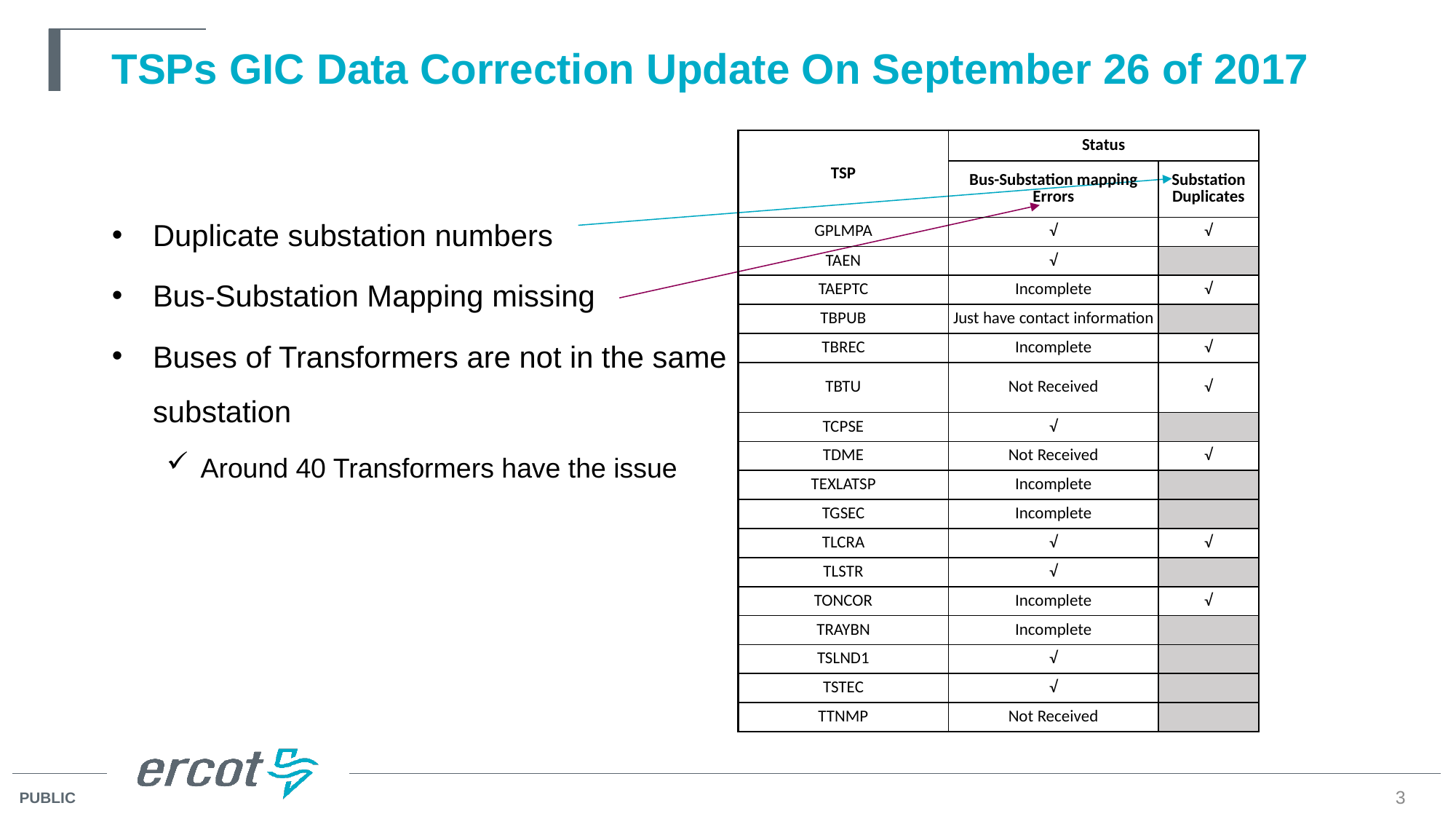

# TSPs GIC Data Correction Update On September 26 of 2017
| TSP | Status |  |
| --- | --- | --- |
|  | Bus-Substation mapping Errors | Substation Duplicates |
| GPLMPA | √ | √ |
| TAEN | √ |  |
| TAEPTC | Incomplete | √ |
| TBPUB | Just have contact information |  |
| TBREC | Incomplete | √ |
| TBTU | Not Received | √ |
| TCPSE | √ |  |
| TDME | Not Received | √ |
| TEXLATSP | Incomplete |  |
| TGSEC | Incomplete |  |
| TLCRA | √ | √ |
| TLSTR | √ |  |
| TONCOR | Incomplete | √ |
| TRAYBN | Incomplete |  |
| TSLND1 | √ |  |
| TSTEC | √ |  |
| TTNMP | Not Received |  |
Duplicate substation numbers
Bus-Substation Mapping missing
Buses of Transformers are not in the same substation
Around 40 Transformers have the issue

3